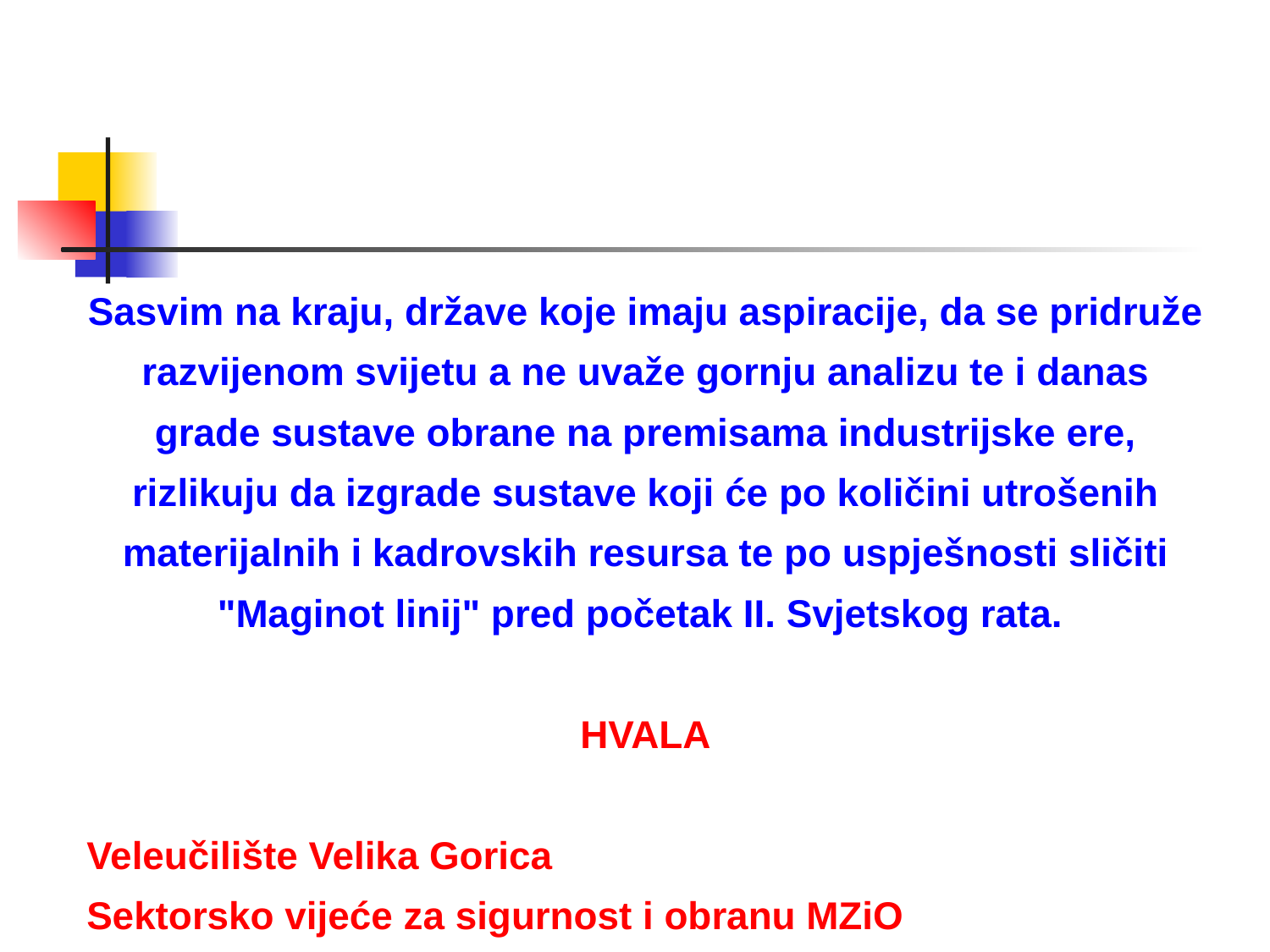

Sasvim na kraju, države koje imaju aspiracije, da se pridruže razvijenom svijetu a ne uvaže gornju analizu te i danas grade sustave obrane na premisama industrijske ere, rizlikuju da izgrade sustave koji će po količini utrošenih materijalnih i kadrovskih resursa te po uspješnosti sličiti "Maginot linij" pred početak II. Svjetskog rata.

HVALA

Veleučilište Velika Gorica
Sektorsko vijeće za sigurnost i obranu MZiO